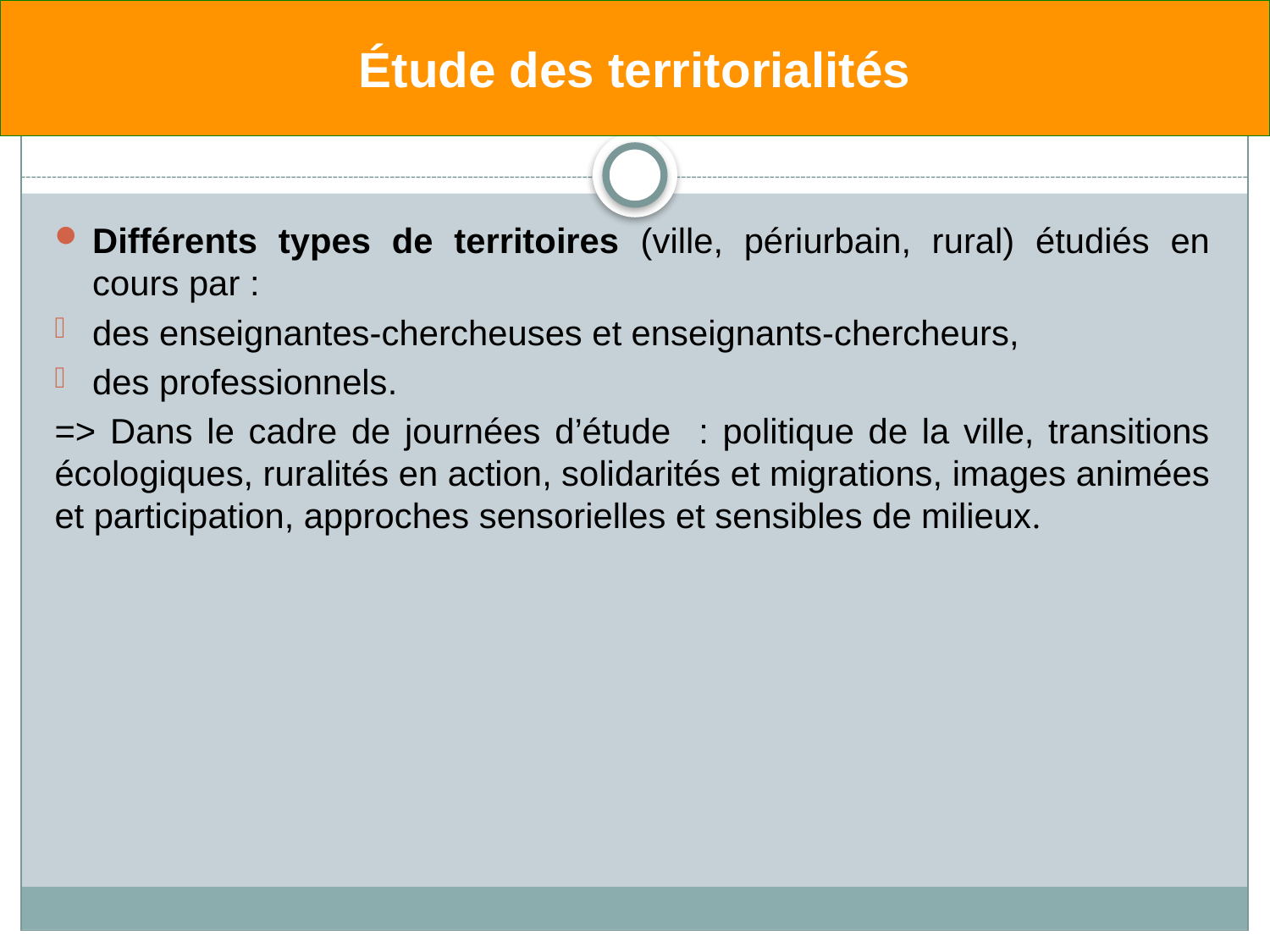

# Étude des territorialités
Différents types de territoires (ville, périurbain, rural) étudiés en cours par :
des enseignantes-chercheuses et enseignants-chercheurs,
des professionnels.
=> Dans le cadre de journées d’étude  : politique de la ville, transitions écologiques, ruralités en action, solidarités et migrations, images animées et participation, approches sensorielles et sensibles de milieux.